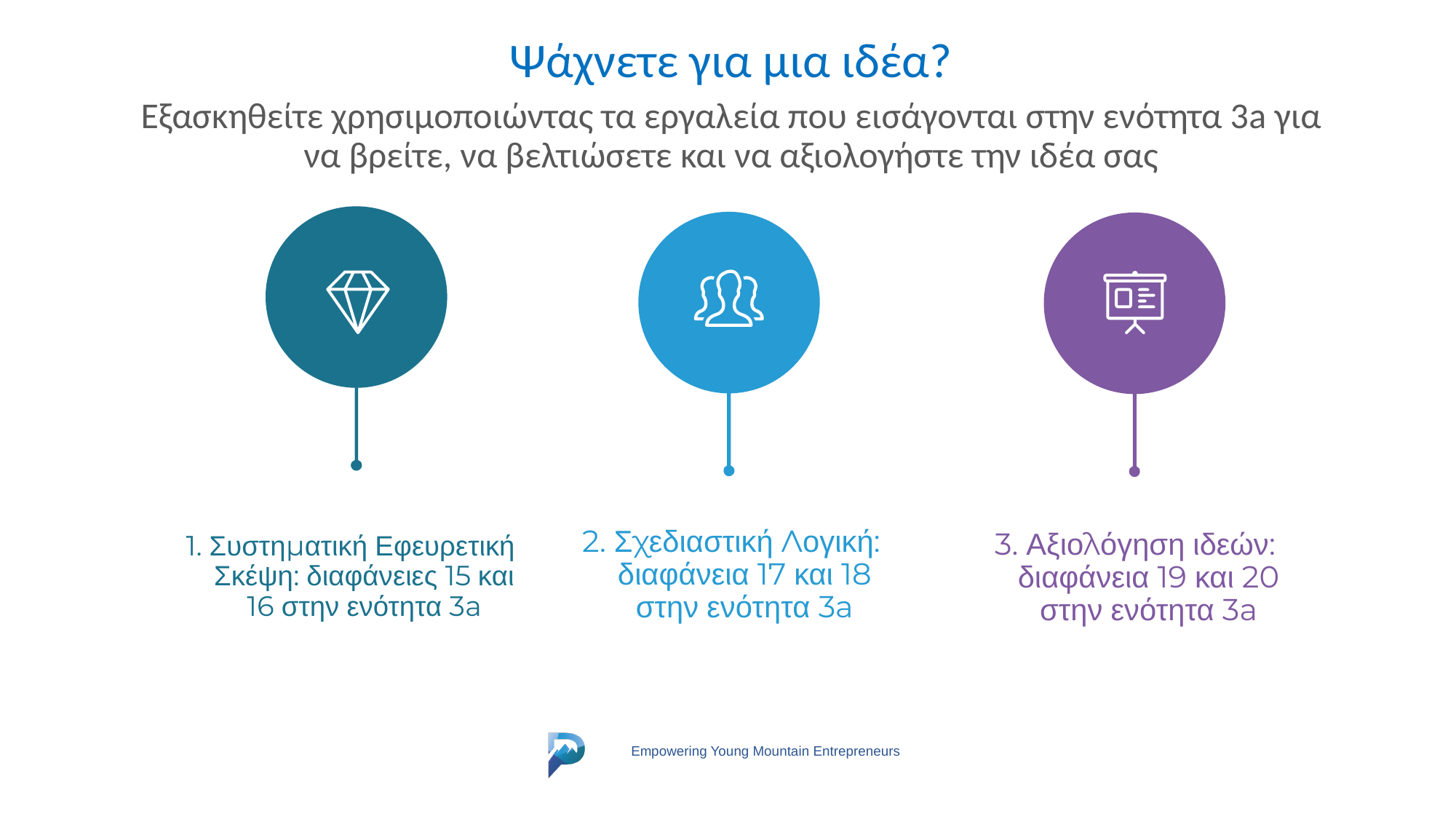

Ψάχνετε για μια ιδέα?
Εξασκηθείτε χρησιμοποιώντας τα εργαλεία που εισάγονται στην ενότητα 3a για να βρείτε, να βελτιώσετε και να αξιολογήστε την ιδέα σας

2. Σχεδιαστική Λογική: διαφάνεια 17 και 18 στην ενότητα 3a

3. Αξιολόγηση ιδεών: διαφάνεια 19 και 20 στην ενότητα 3a

1. Συστηματική Εφευρετική Σκέψη: διαφάνειες 15 και 16 στην ενότητα 3a